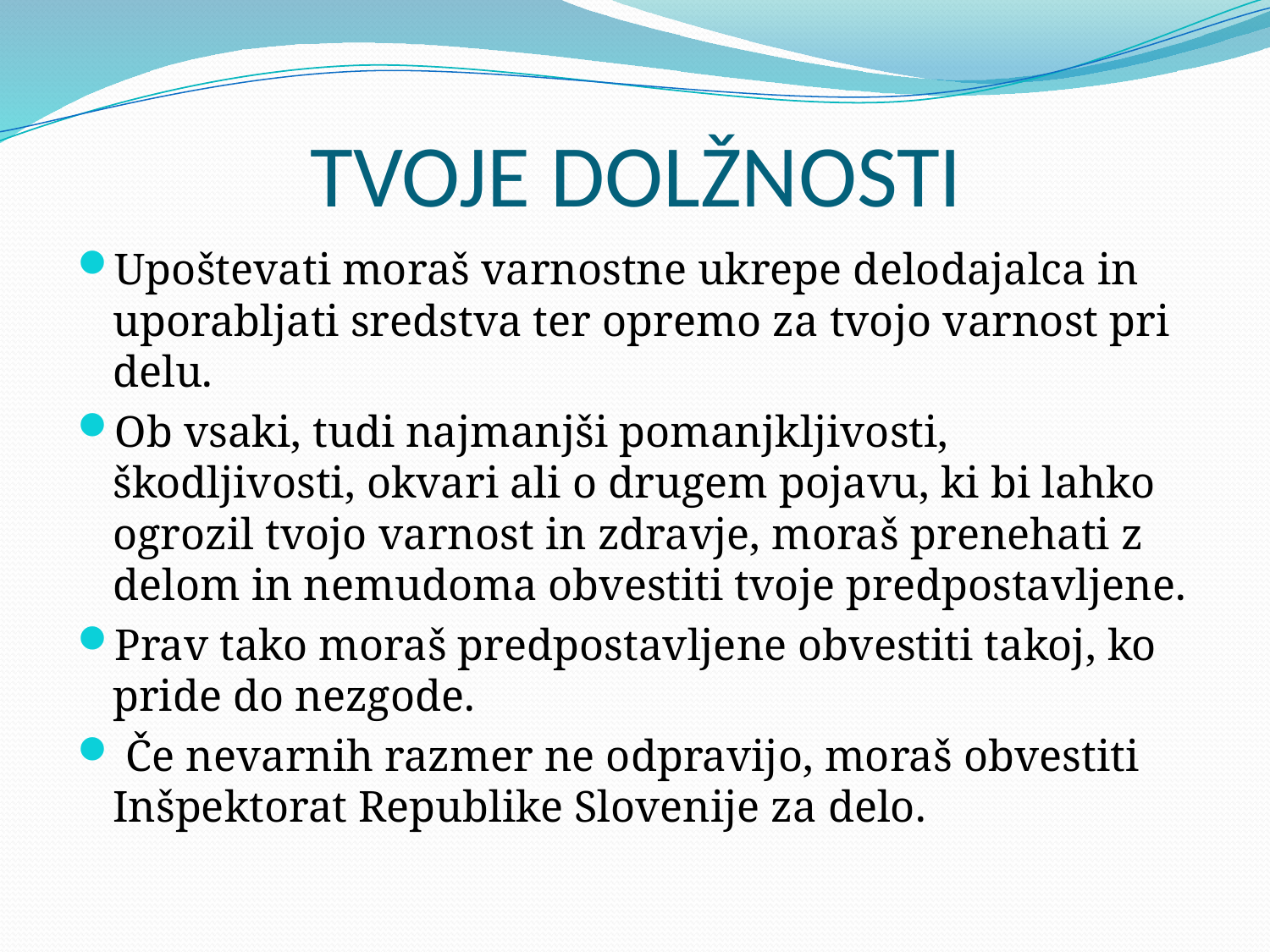

# TVOJE DOLŽNOSTI
Upoštevati moraš varnostne ukrepe delodajalca in uporabljati sredstva ter opremo za tvojo varnost pri delu.
Ob vsaki, tudi najmanjši pomanjkljivosti, škodljivosti, okvari ali o drugem pojavu, ki bi lahko ogrozil tvojo varnost in zdravje, moraš prenehati z delom in nemudoma obvestiti tvoje predpostavljene.
Prav tako moraš predpostavljene obvestiti takoj, ko pride do nezgode.
 Če nevarnih razmer ne odpravijo, moraš obvestiti Inšpektorat Republike Slovenije za delo.